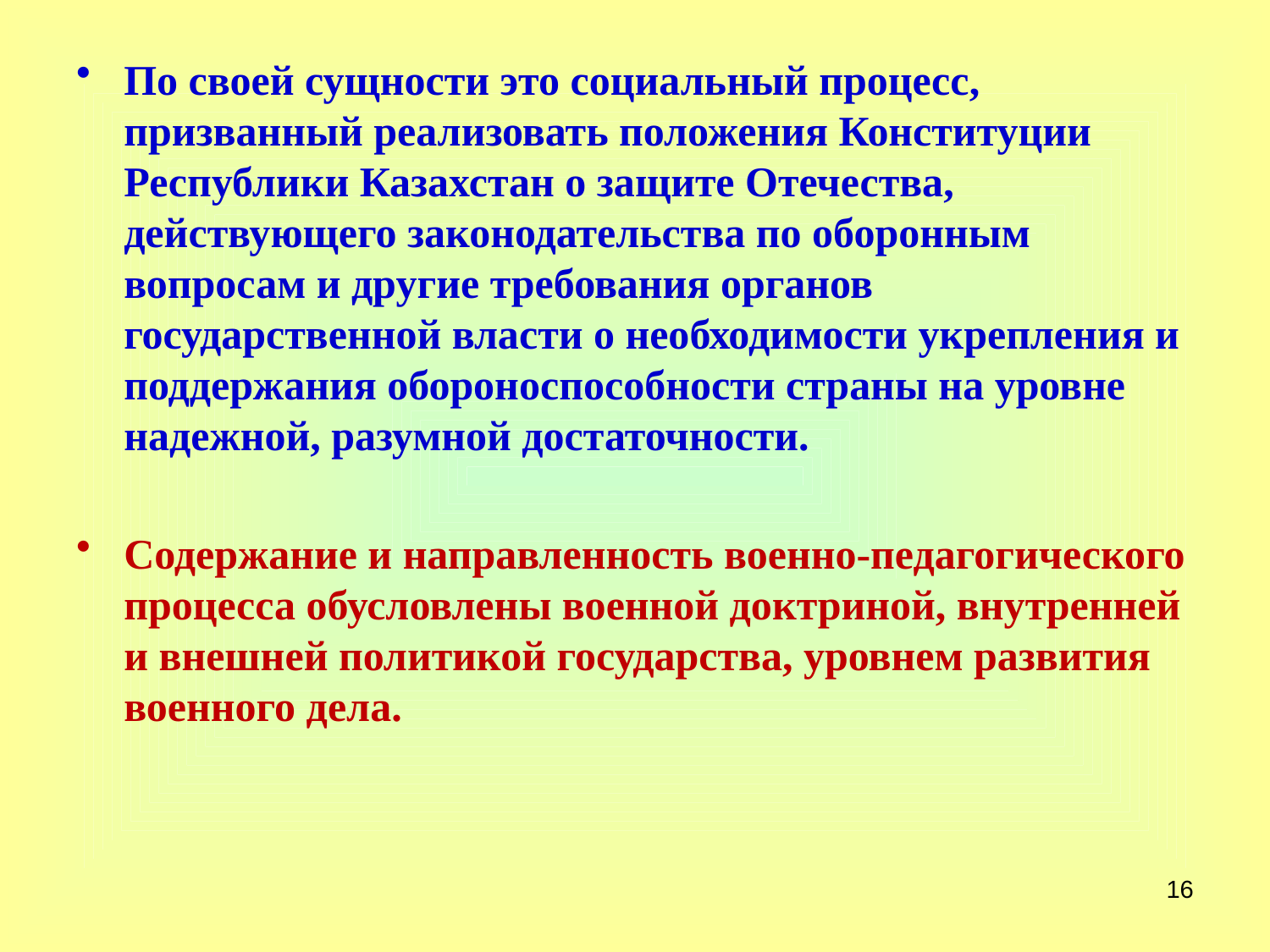

По своей сущности это социальный процесс, призванный реализовать положения Конституции Республики Казахстан о защите Отечества, действующего законодательства по оборонным вопросам и другие требования органов государственной власти о необходимости укрепления и поддержания обороноспособности страны на уровне надежной, разумной достаточности.

Содержание и направленность военно-педагогического процесса обусловлены военной доктриной, внутренней и внешней политикой государства, уровнем развития военного дела.
16